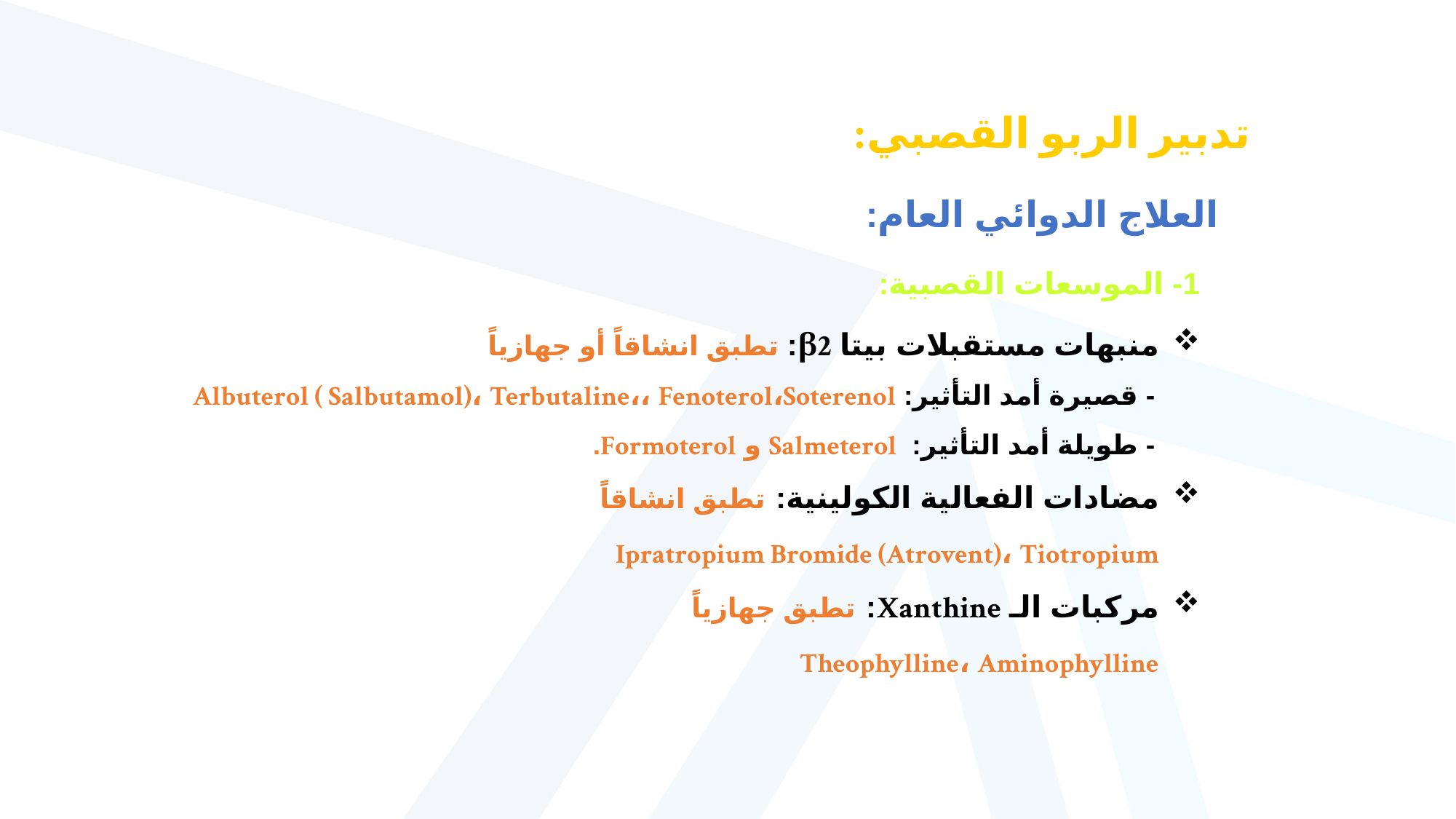

تدبير الربو القصبي:
العلاج الدوائي العام:
1- الموسعات القصبية:
منبهات مستقبلات بيتا β2: تطبق انشاقاً أو جهازياً
      - قصيرة أمد التأثير: Albuterol ( Salbutamol)، Terbutaline،، Fenoterol،Soterenol
      - طويلة أمد التأثير:  Salmeterol و Formoterol.
مضادات الفعالية الكولينية: تطبق انشاقاً
     Ipratropium Bromide (Atrovent)، Tiotropium
مركبات الـ Xanthine: تطبق جهازياً
     Theophylline، Aminophylline